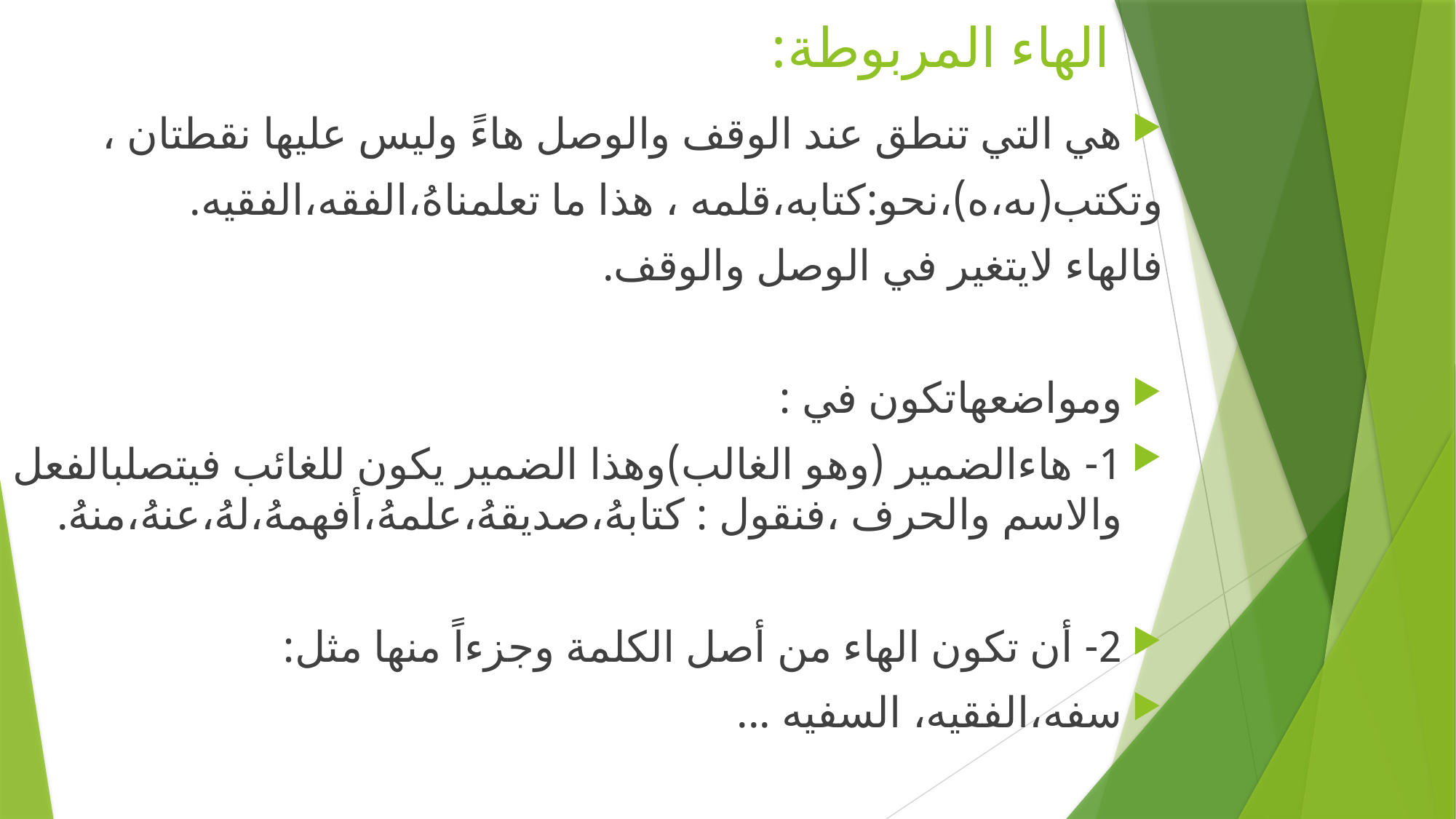

# الهاء المربوطة:
هي التي تنطق عند الوقف والوصل هاءً وليس عليها نقطتان ،
وتكتب(ىه،ه)،نحو:كتابه،قلمه ، هذا ما تعلمناهُ،الفقه،الفقيه.
فالهاء لايتغير في الوصل والوقف.

ومواضعهاتكون في :
1- هاءالضمير (وهو الغالب)وهذا الضمير يكون للغائب فيتصلبالفعل والاسم والحرف ،فنقول : كتابهُ،صديقهُ،علمهُ،أفهمهُ،لهُ،عنهُ،منهُ.

2- أن تكون الهاء من أصل الكلمة وجزءاً منها مثل:
سفه،الفقيه، السفيه ...